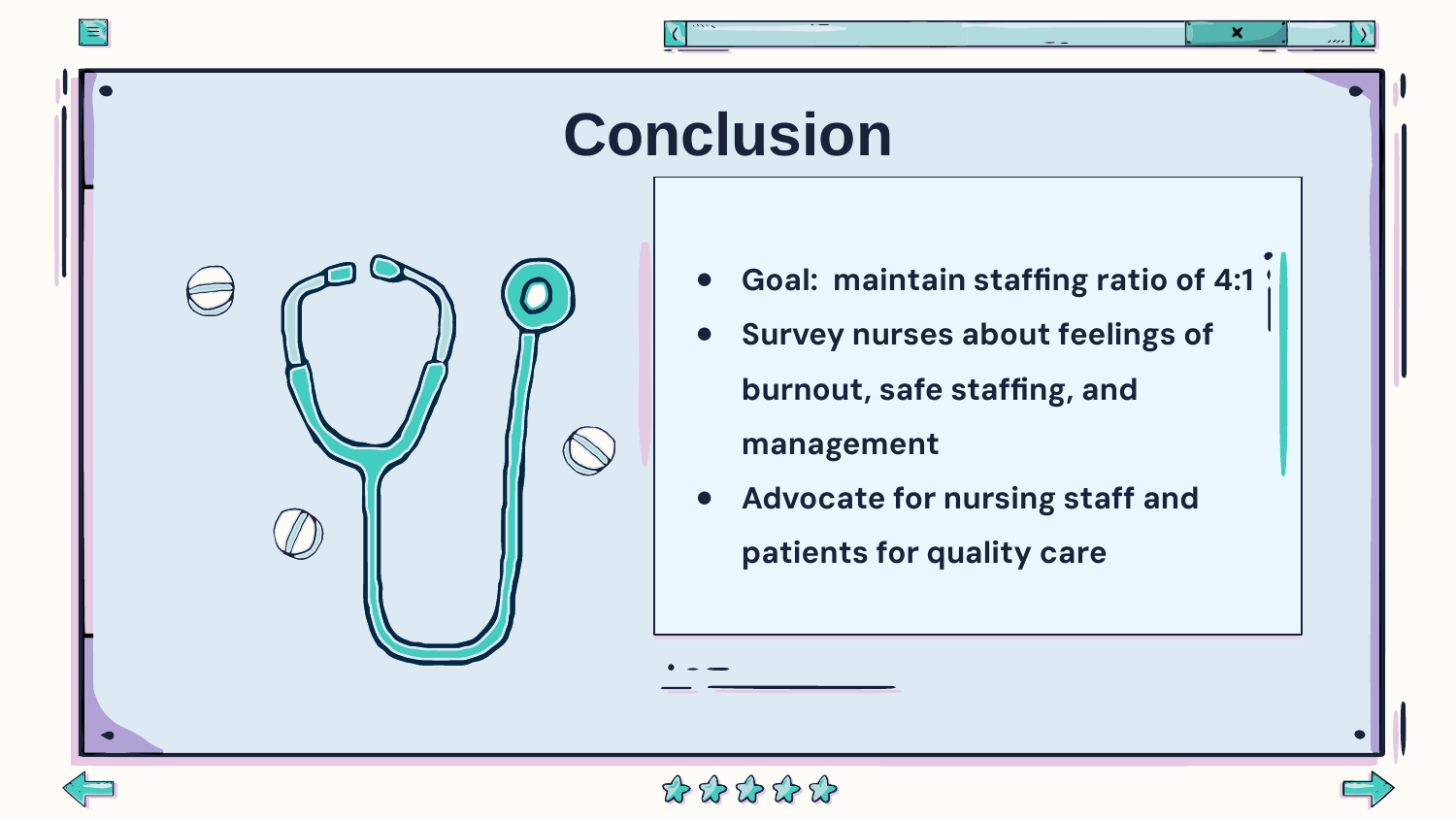

# Conclusion
Goal:  maintain staffing ratio of 4:1
Survey nurses about feelings of burnout, safe staffing, and management
Advocate for nursing staff and patients for quality care